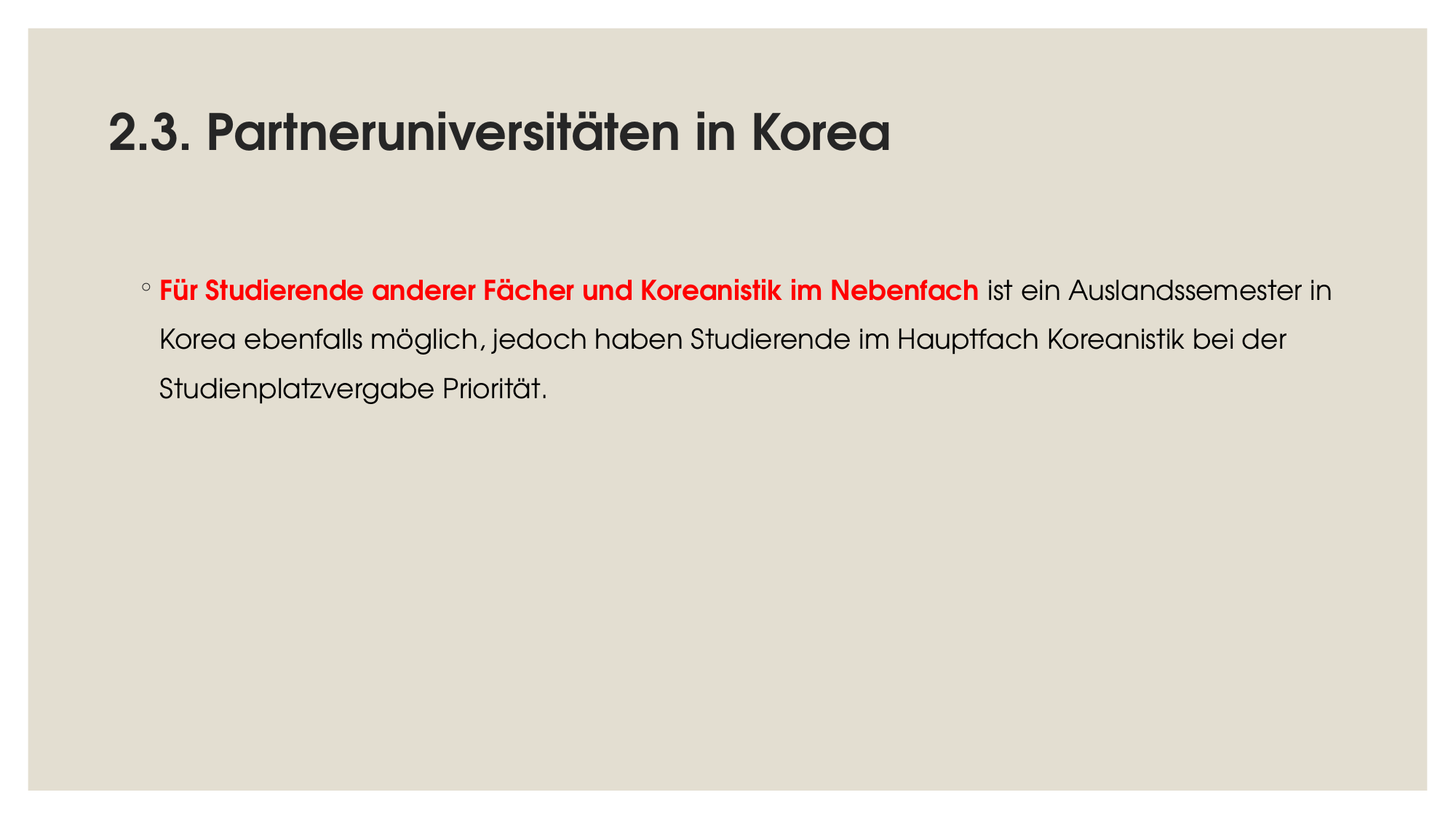

# 2.3. Partneruniversitäten in Korea
Für Studierende anderer Fächer und Koreanistik im Nebenfach ist ein Auslandssemester in Korea ebenfalls möglich, jedoch haben Studierende im Hauptfach Koreanistik bei der
Studienplatzvergabe Priorität.